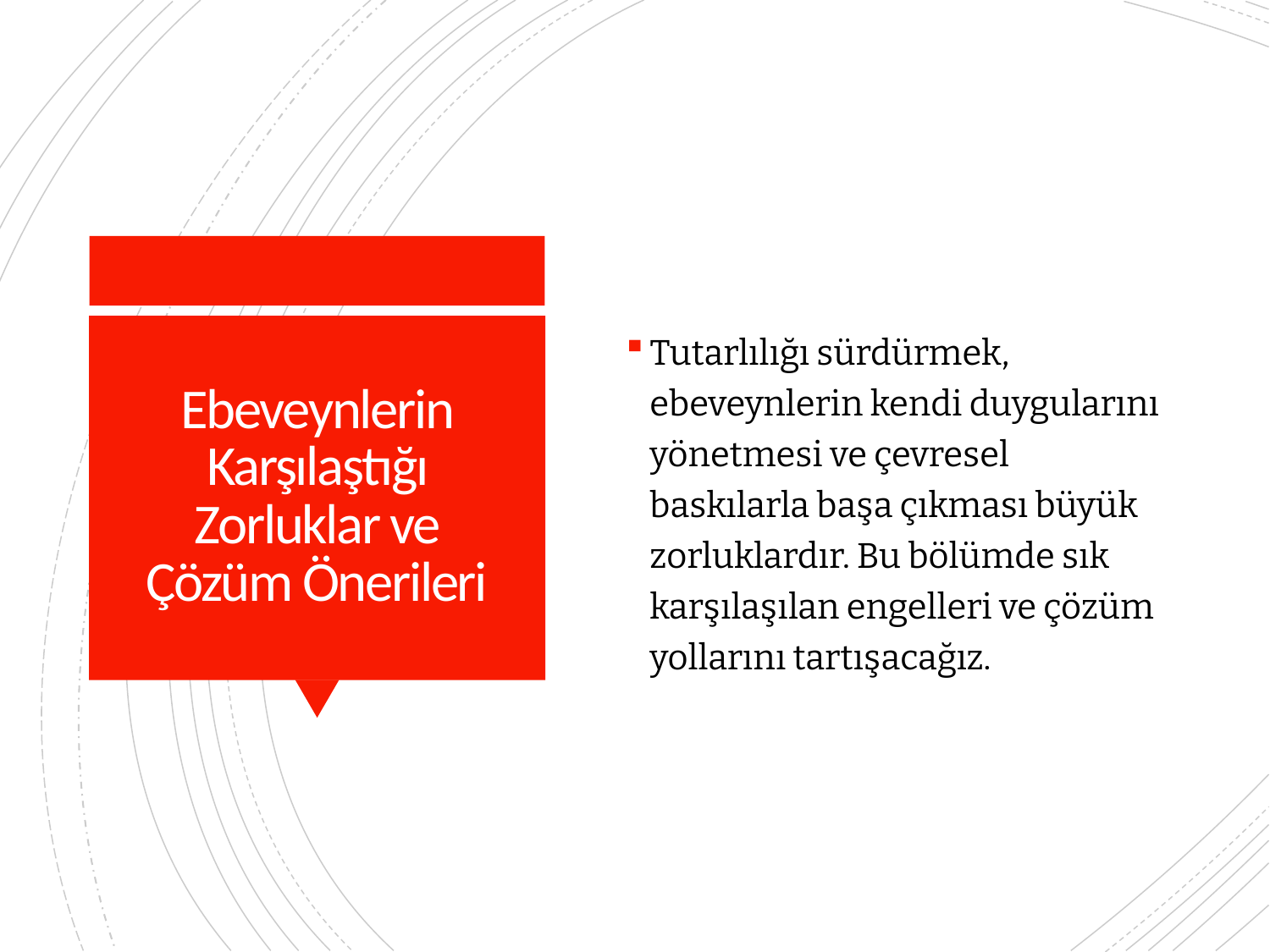

Tutarlılığı sürdürmek, ebeveynlerin kendi duygularını yönetmesi ve çevresel baskılarla başa çıkması büyük zorluklardır. Bu bölümde sık karşılaşılan engelleri ve çözüm yollarını tartışacağız.
# Ebeveynlerin Karşılaştığı Zorluklar ve Çözüm Önerileri